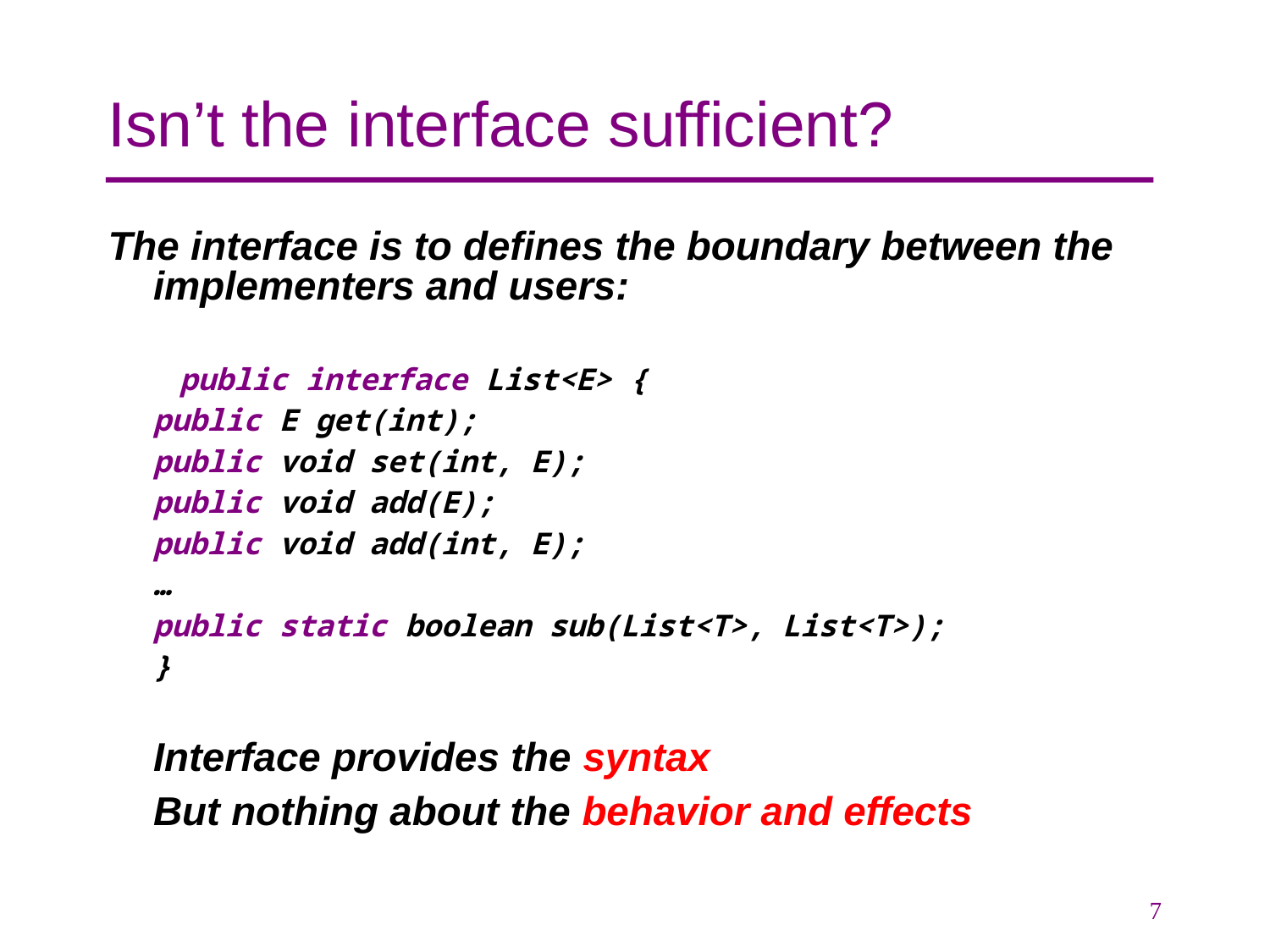

# Isn’t the interface sufficient?
The interface is to defines the boundary between the implementers and users:

    public interface List<E> {
		public E get(int);
		public void set(int, E);
		public void add(E);
		public void add(int, E);
		…
		public static boolean sub(List<T>, List<T>);
	}

	Interface provides the syntax
	But nothing about the behavior and effects
7